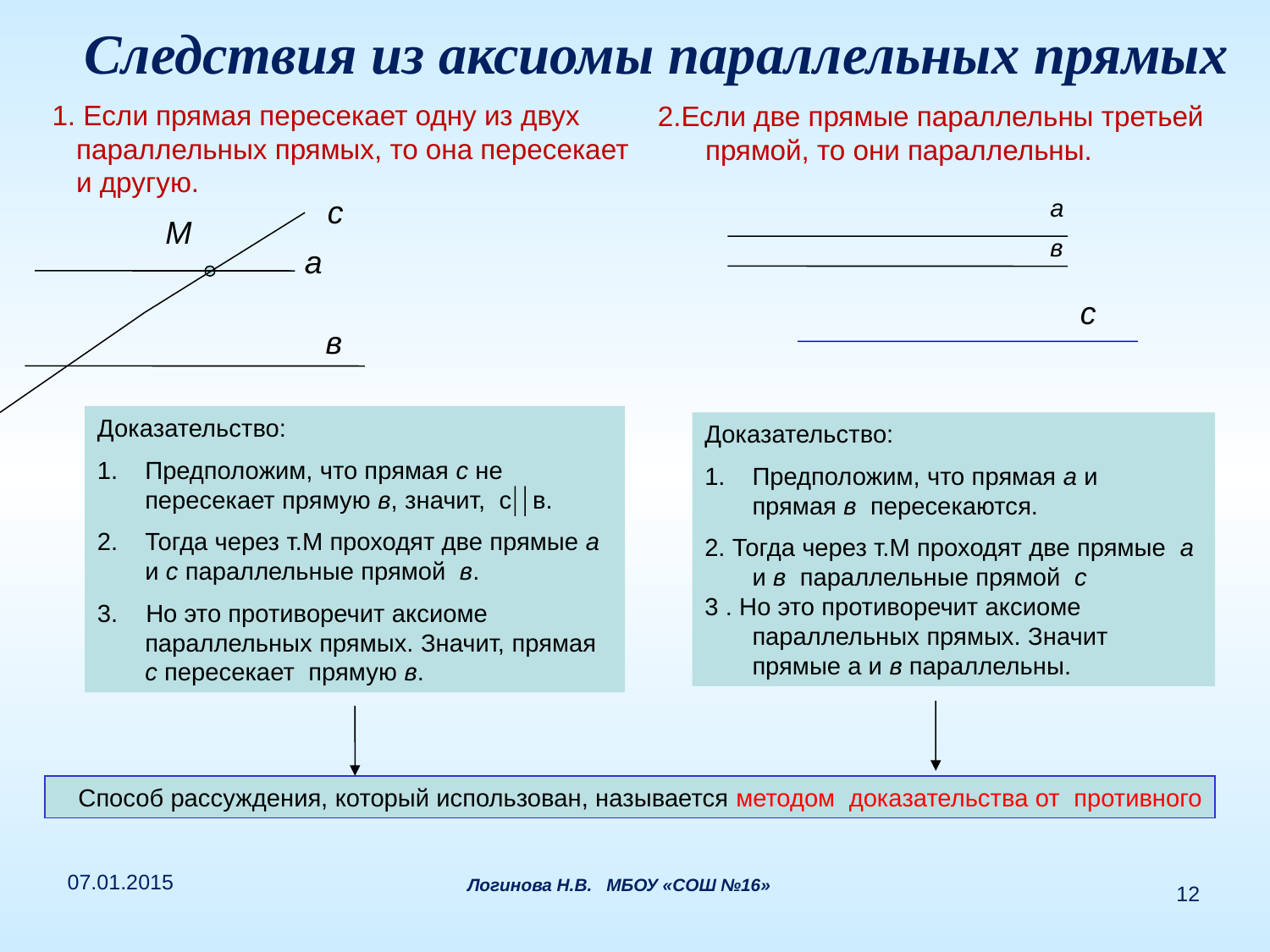

# Следствия из аксиомы параллельных прямых
   1. Если прямая пересекает одну из двух параллельных прямых, то она пересекает и другую.
2.Если две прямые параллельны третьей прямой, то они параллельны.

с
а
М

в
а

с

в

Доказательство:
Предположим, что прямая с не пересекает прямую в, значит,  с   в.
Тогда через т.М проходят две прямые а и с параллельные прямой  в.
3.    Но это противоречит аксиоме параллельных прямых. Значит, прямая с пересекает  прямую в.
Доказательство:
Предположим, что прямая а и   прямая в  пересекаются.
2. Тогда через т.М проходят две прямые  а  и в  параллельные прямой  с
3 . Но это противоречит аксиоме параллельных прямых. Значит прямые а и в параллельны.

   Способ рассуждения, который использован, называется методом  доказательства от  противного
07.01.2015
Логинова Н.В.   МБОУ «СОШ №16»
12